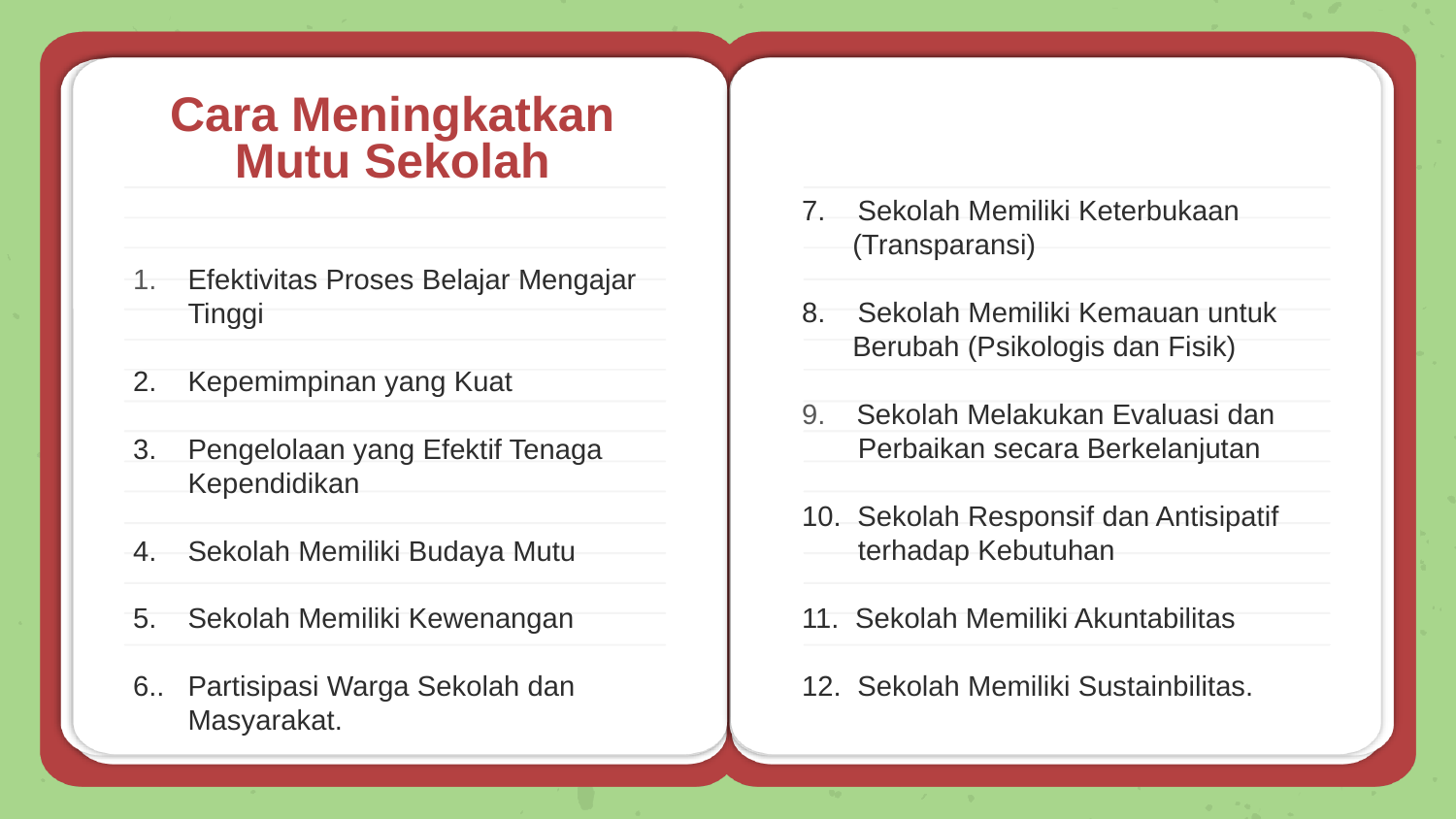

# Cara Meningkatkan Mutu Sekolah
7.    Sekolah Memiliki Keterbukaan (Transparansi)

8.    Sekolah Memiliki Kemauan untuk Berubah (Psikologis dan Fisik)

Sekolah Melakukan Evaluasi dan
       Perbaikan secara Berkelanjutan

10.  Sekolah Responsif dan Antisipatif
       terhadap Kebutuhan

11.  Sekolah Memiliki Akuntabilitas

12.  Sekolah Memiliki Sustainbilitas.
Efektivitas Proses Belajar Mengajar Tinggi

2. 	Kepemimpinan yang Kuat

3.	Pengelolaan yang Efektif Tenaga Kependidikan

4.	Sekolah Memiliki Budaya Mutu

5.	Sekolah Memiliki Kewenangan

6..	Partisipasi Warga Sekolah dan Masyarakat.